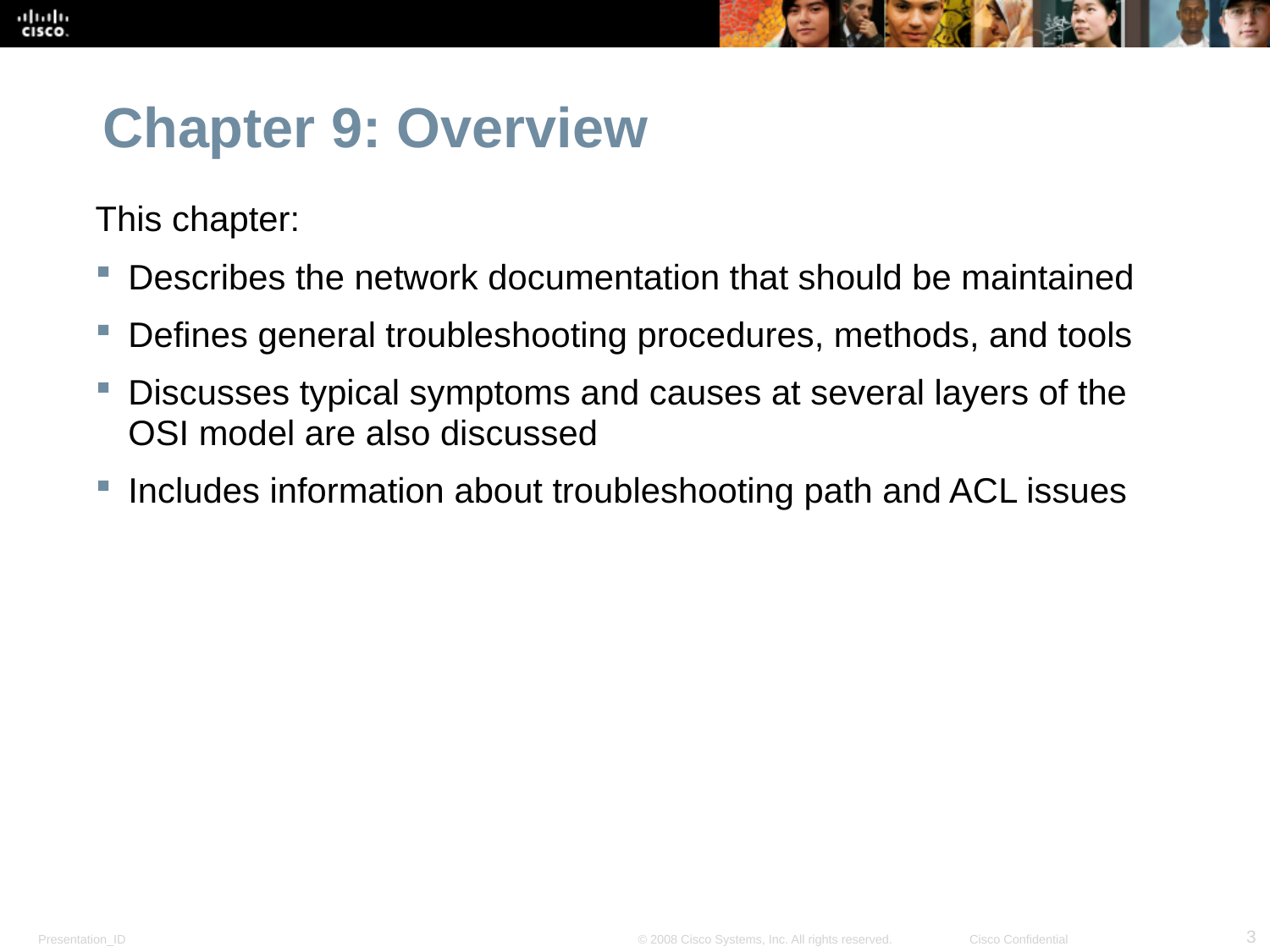

Chapter 9: Overview
This chapter:
Describes the network documentation that should be maintained
Defines general troubleshooting procedures, methods, and tools
Discusses typical symptoms and causes at several layers of the OSI model are also discussed
Includes information about troubleshooting path and ACL issues